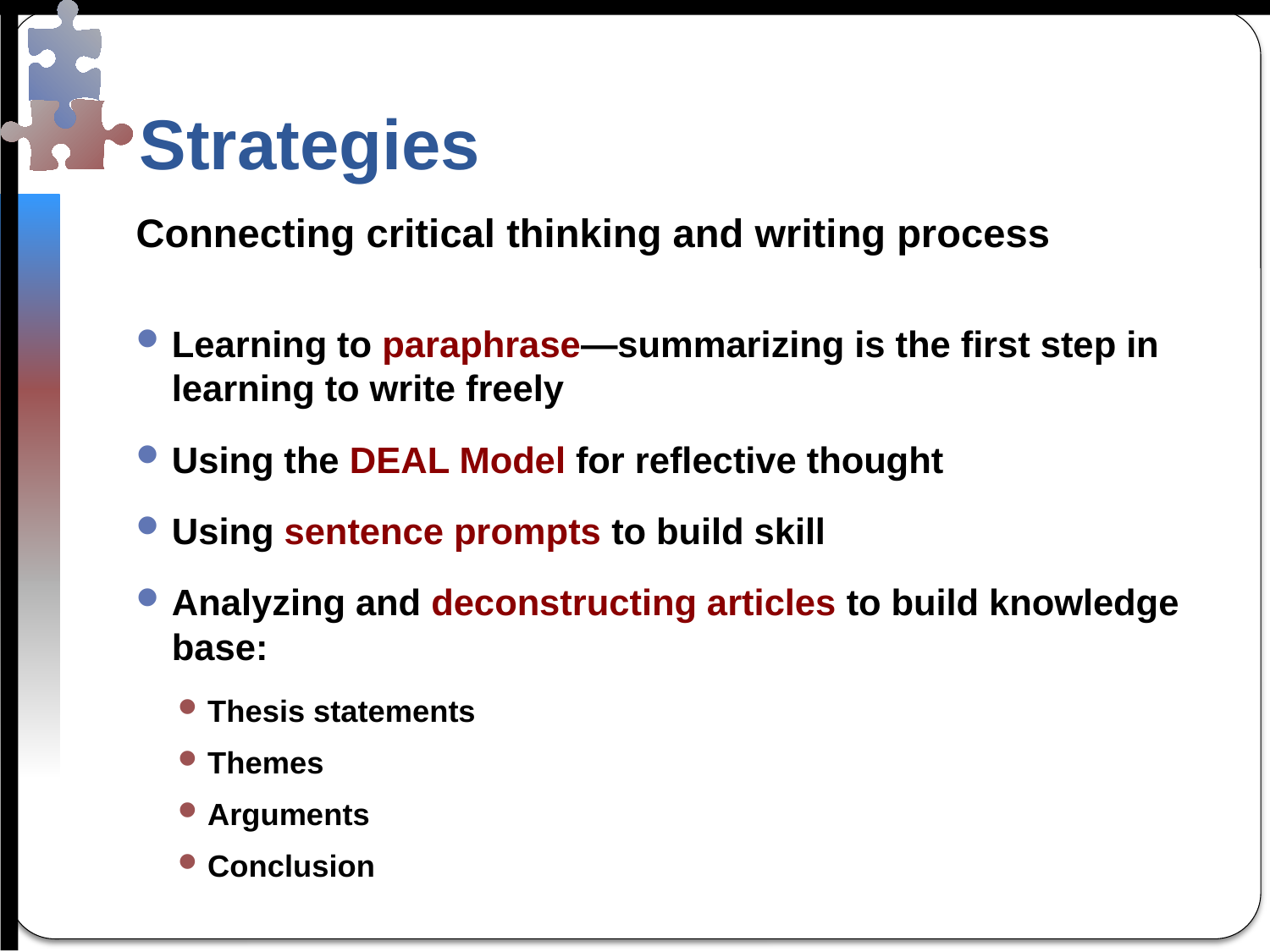

# Strategies
Connecting critical thinking and writing process

Learning to paraphrase—summarizing is the first step in learning to write freely
Using the DEAL Model for reflective thought
Using sentence prompts to build skill
Analyzing and deconstructing articles to build knowledge base:
Thesis statements
Themes
Arguments
Conclusion